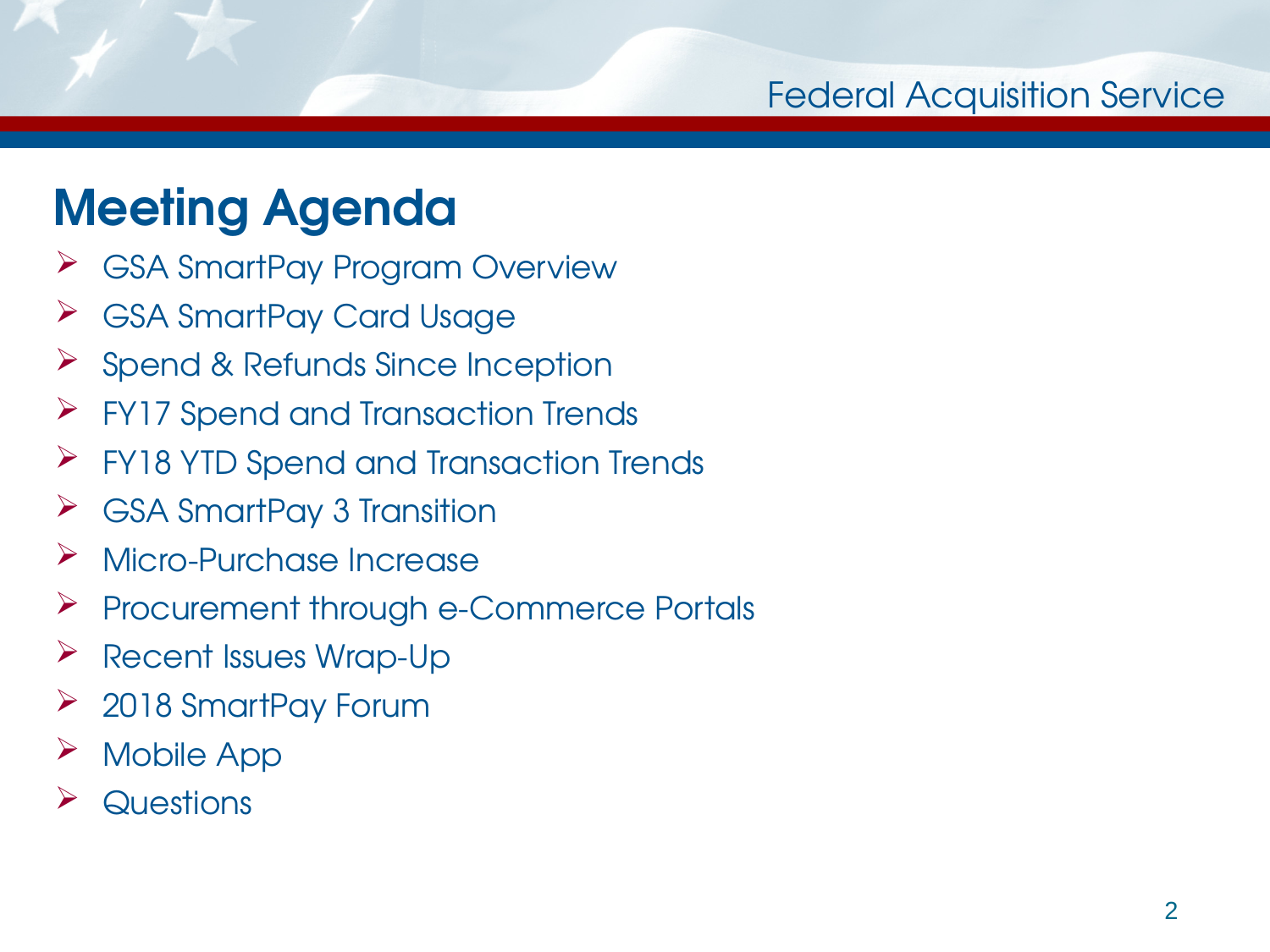

# Meeting Agenda
GSA SmartPay Program Overview
GSA SmartPay Card Usage
Spend & Refunds Since Inception
FY17 Spend and Transaction Trends
FY18 YTD Spend and Transaction Trends
GSA SmartPay 3 Transition
Micro-Purchase Increase
Procurement through e-Commerce Portals
Recent Issues Wrap-Up
2018 SmartPay Forum
Mobile App
Questions